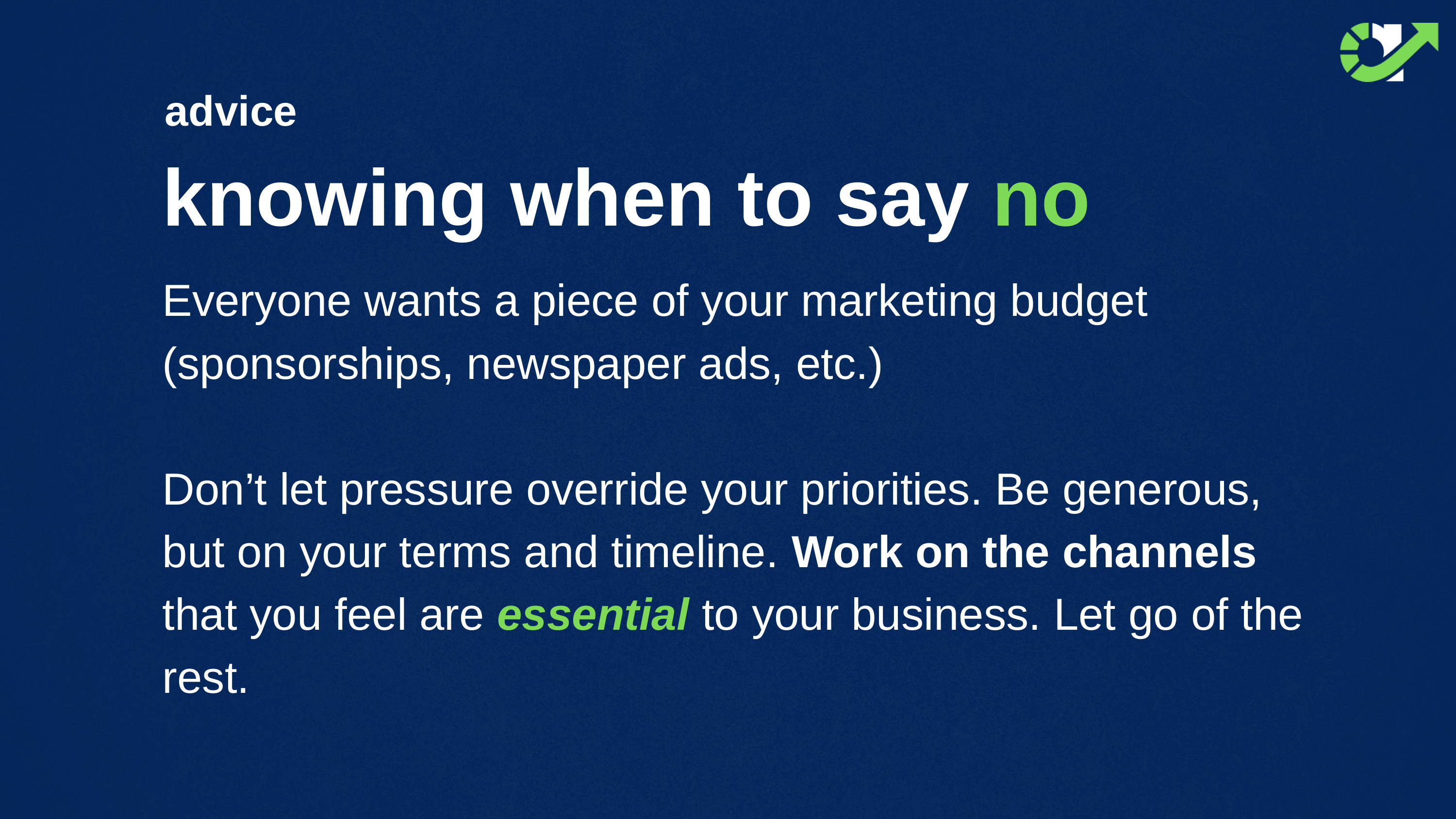

advice
knowing when to say no
Everyone wants a piece of your marketing budget (sponsorships, newspaper ads, etc.)

Don’t let pressure override your priorities. Be generous, but on your terms and timeline. Work on the channels that you feel are essential to your business. Let go of the rest.